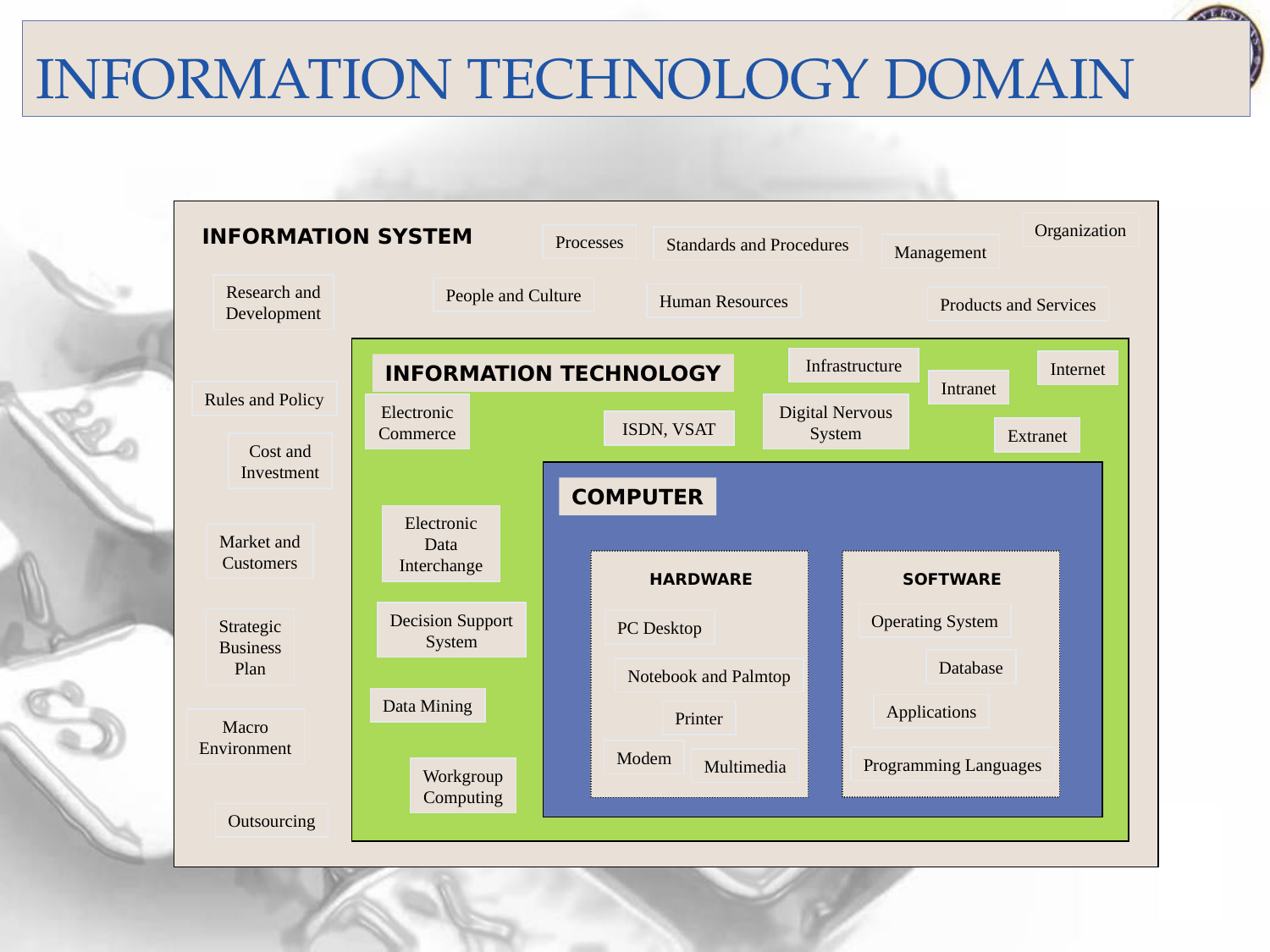

# Information Technology Domain

Organization
INFORMATION SYSTEM
Processes
Standards and Procedures
Management
Research and
Development
People and Culture
Human Resources
Products and Services

Infrastructure
Internet
INFORMATION TECHNOLOGY
Intranet
Rules and Policy
Electronic
Commerce
Digital Nervous
System
ISDN, VSAT
Extranet
Cost and
Investment

COMPUTER
Electronic
Data
Interchange
Market and
Customers

HARDWARE
SOFTWARE
Decision Support
System
Operating System
Strategic
Business
Plan
PC Desktop
Database
Notebook and Palmtop
Data Mining
Applications
Printer
Macro
Environment
Modem
Programming Languages
Multimedia
Workgroup
Computing
Outsourcing